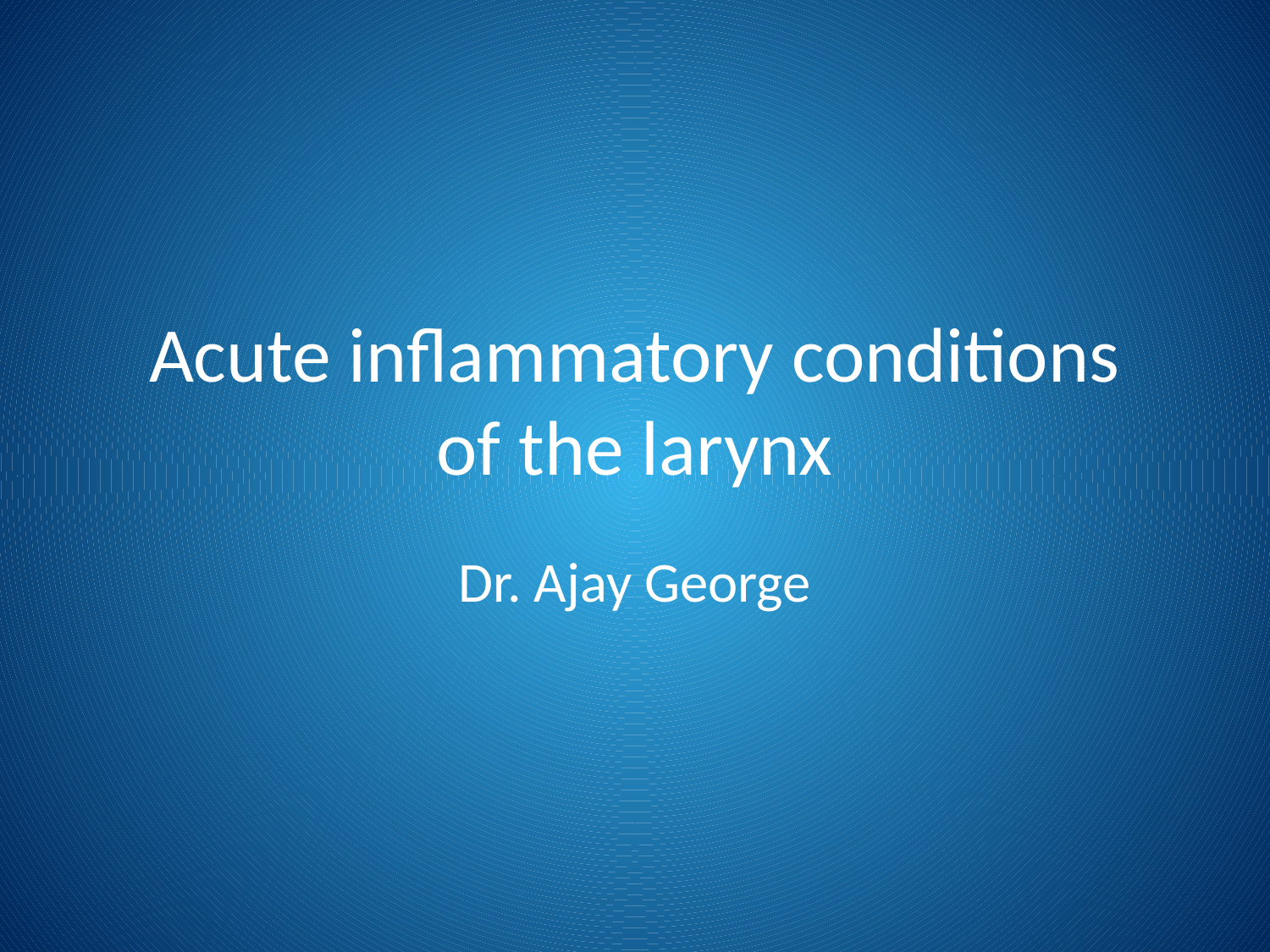

# Acute inflammatory conditions of the larynx
Dr. Ajay George